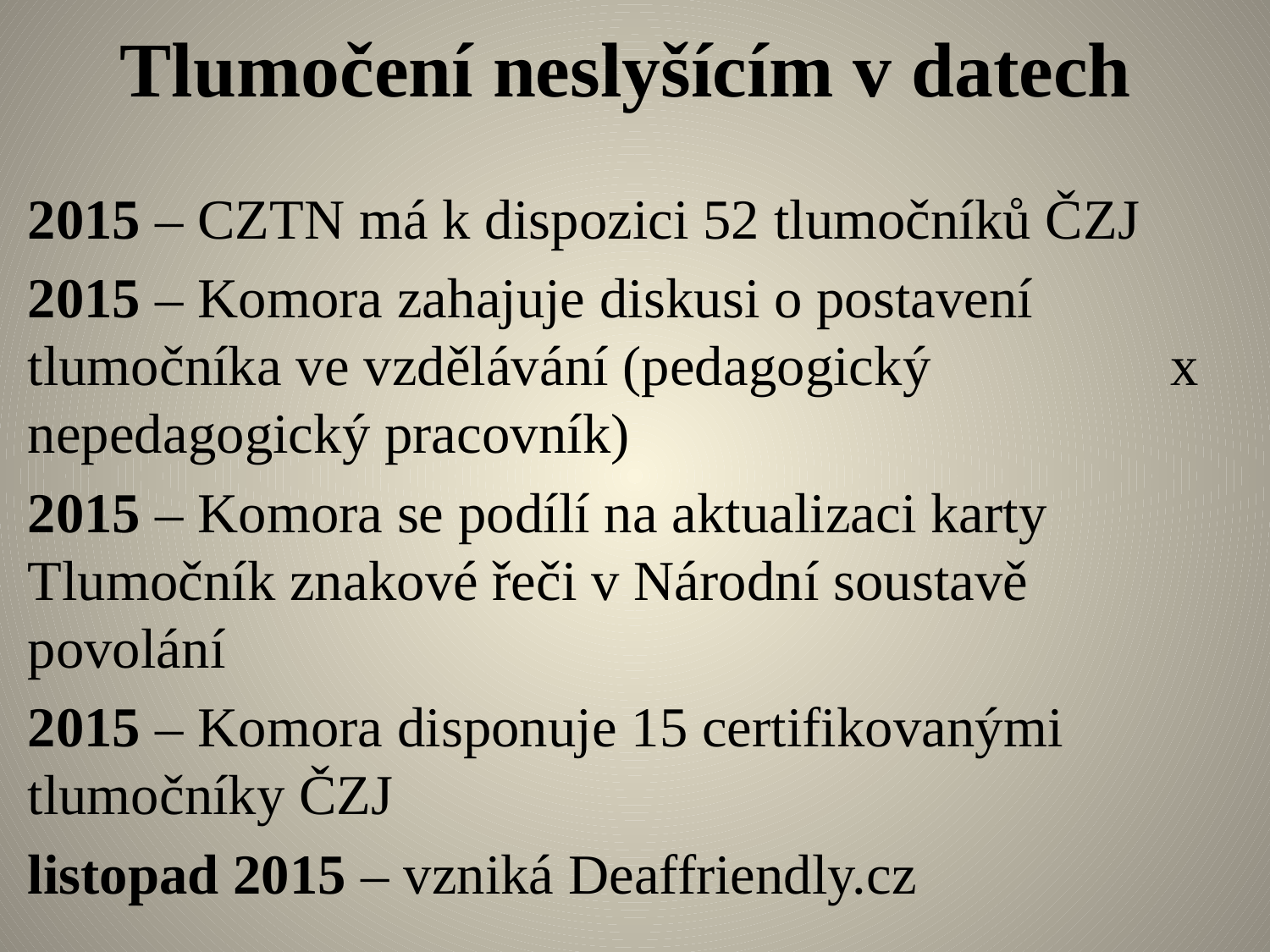

# Tlumočení neslyšícím v datech
2015 – CZTN má k dispozici 52 tlumočníků ČZJ
2015 – Komora zahajuje diskusi o postavení 	tlumočníka ve vzdělávání (pedagogický         	x nepedagogický pracovník)
2015 – Komora se podílí na aktualizaci karty 	Tlumočník znakové řeči v Národní soustavě 	povolání
2015 – Komora disponuje 15 certifikovanými 	tlumočníky ČZJ
listopad 2015 – vzniká Deaffriendly.cz